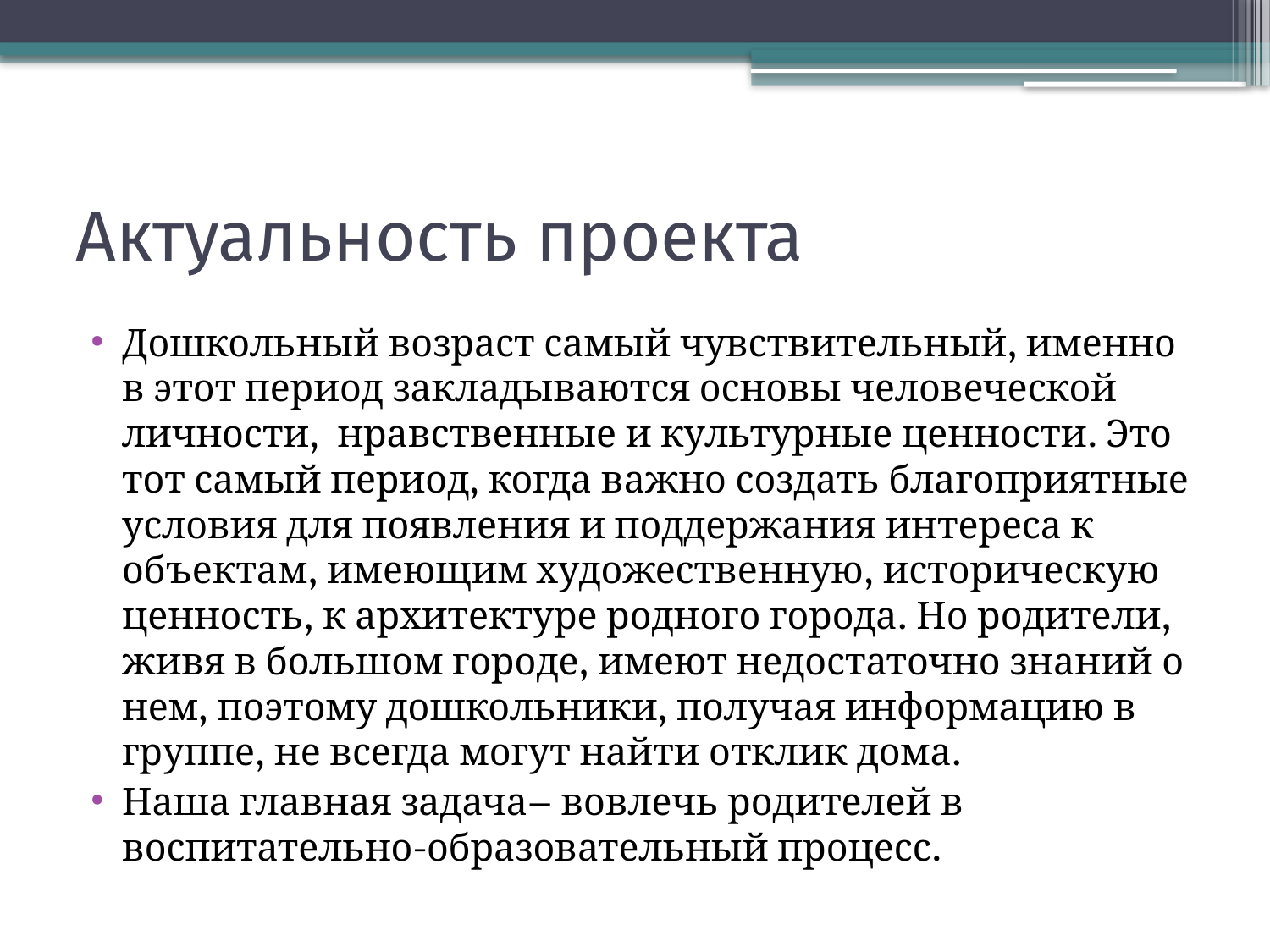

# Актуальность проекта
Дошкольный возраст самый чувствительный, именно в этот период закладываются основы человеческой личности,  нравственные и культурные ценности. Это тот самый период, когда важно создать благоприятные условия для появления и поддержания интереса к объектам, имеющим художественную, историческую ценность, к архитектуре родного города. Но родители, живя в большом городе, имеют недостаточно знаний о нем, поэтому дошкольники, получая информацию в группе, не всегда могут найти отклик дома.
Наша главная задача– вовлечь родителей в воспитательно-образовательный процесс.